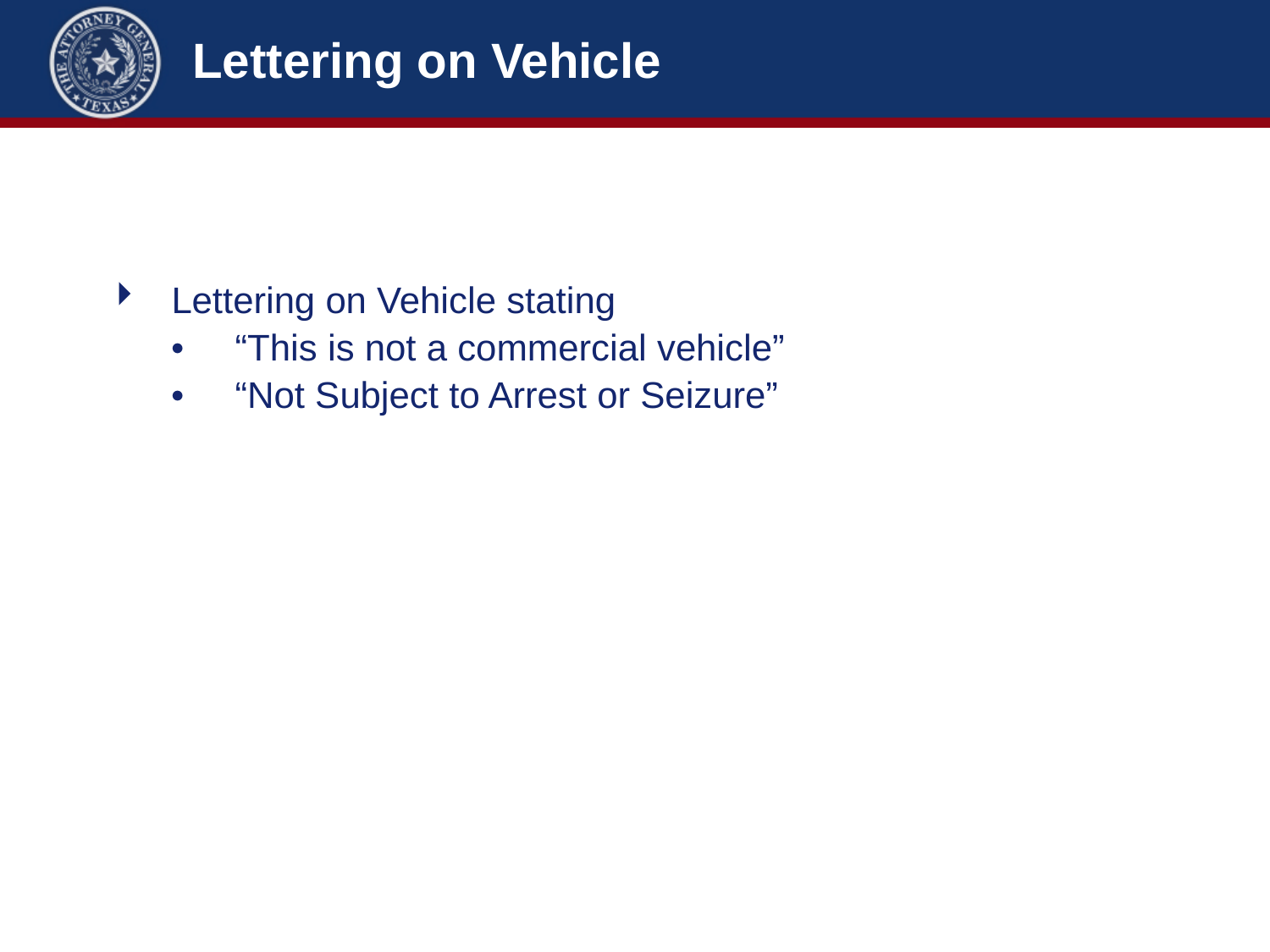

# Lettering on Vehicle
Lettering on Vehicle stating
“This is not a commercial vehicle”
“Not Subject to Arrest or Seizure”